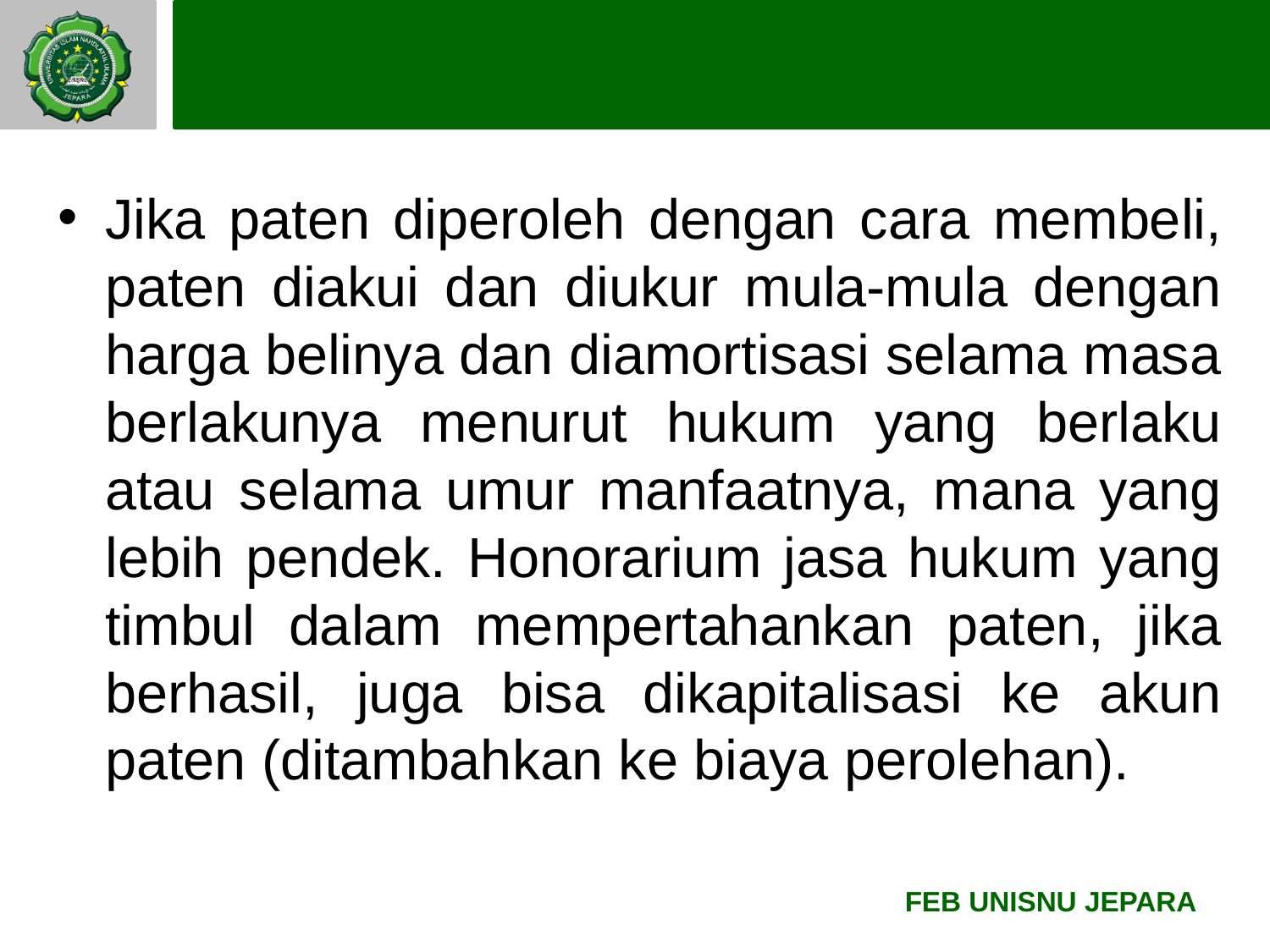

#
Jika paten diperoleh dengan cara membeli, paten diakui dan diukur mula-mula dengan harga belinya dan diamortisasi selama masa berlakunya menurut hukum yang berlaku atau selama umur manfaatnya, mana yang lebih pendek. Honorarium jasa hukum yang timbul dalam mempertahankan paten, jika berhasil, juga bisa dikapitalisasi ke akun paten (ditambahkan ke biaya perolehan).